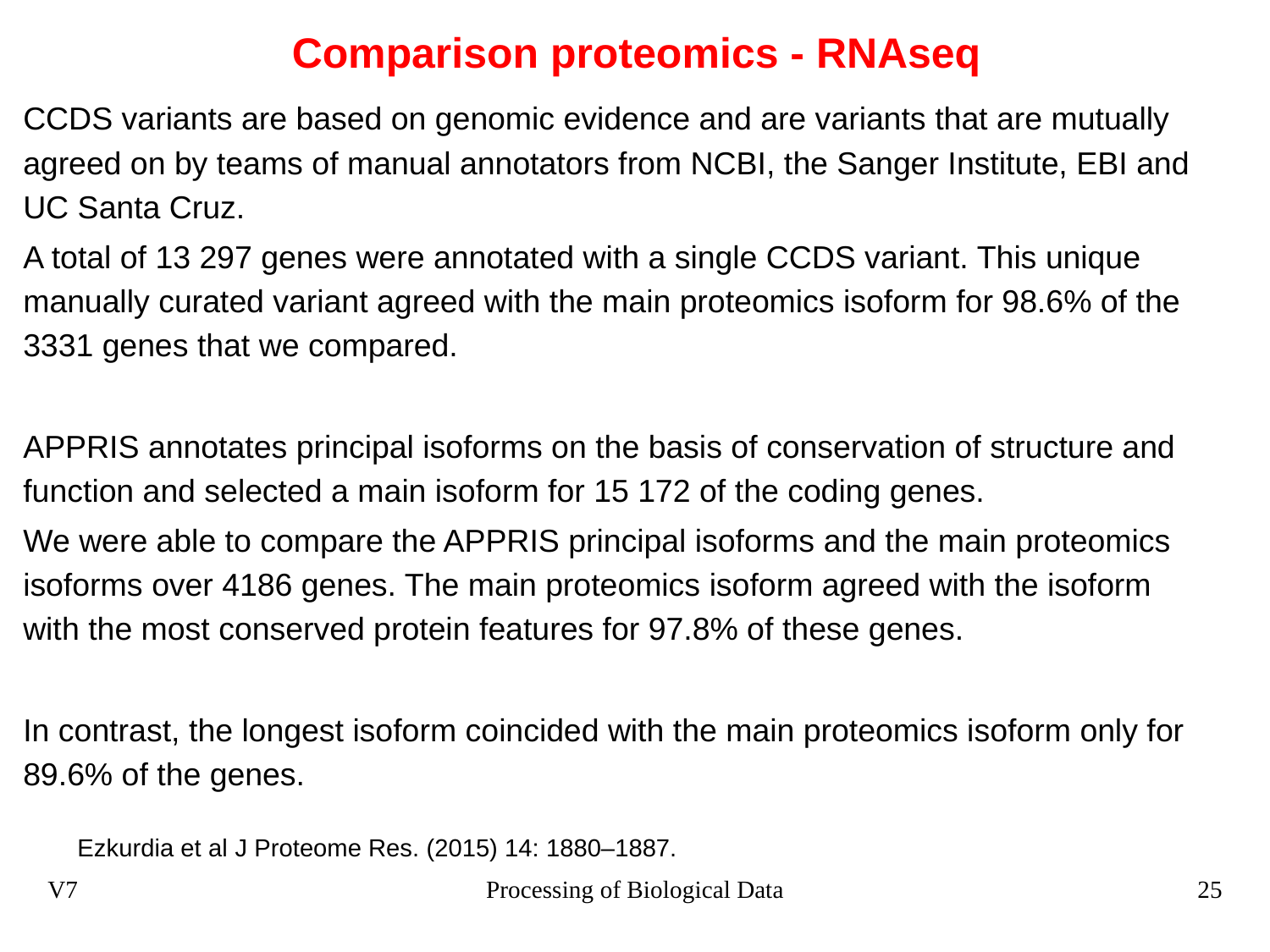

# Comparison proteomics - RNAseq
CCDS variants are based on genomic evidence and are variants that are mutually agreed on by teams of manual annotators from NCBI, the Sanger Institute, EBI and UC Santa Cruz.
A total of 13 297 genes were annotated with a single CCDS variant. This unique manually curated variant agreed with the main proteomics isoform for 98.6% of the 3331 genes that we compared.

APPRIS annotates principal isoforms on the basis of conservation of structure and function and selected a main isoform for 15 172 of the coding genes.
We were able to compare the APPRIS principal isoforms and the main proteomics isoforms over 4186 genes. The main proteomics isoform agreed with the isoform with the most conserved protein features for 97.8% of these genes.

In contrast, the longest isoform coincided with the main proteomics isoform only for 89.6% of the genes.

Ezkurdia et al J Proteome Res. (2015) 14: 1880–1887.
V7
Processing of Biological Data
25